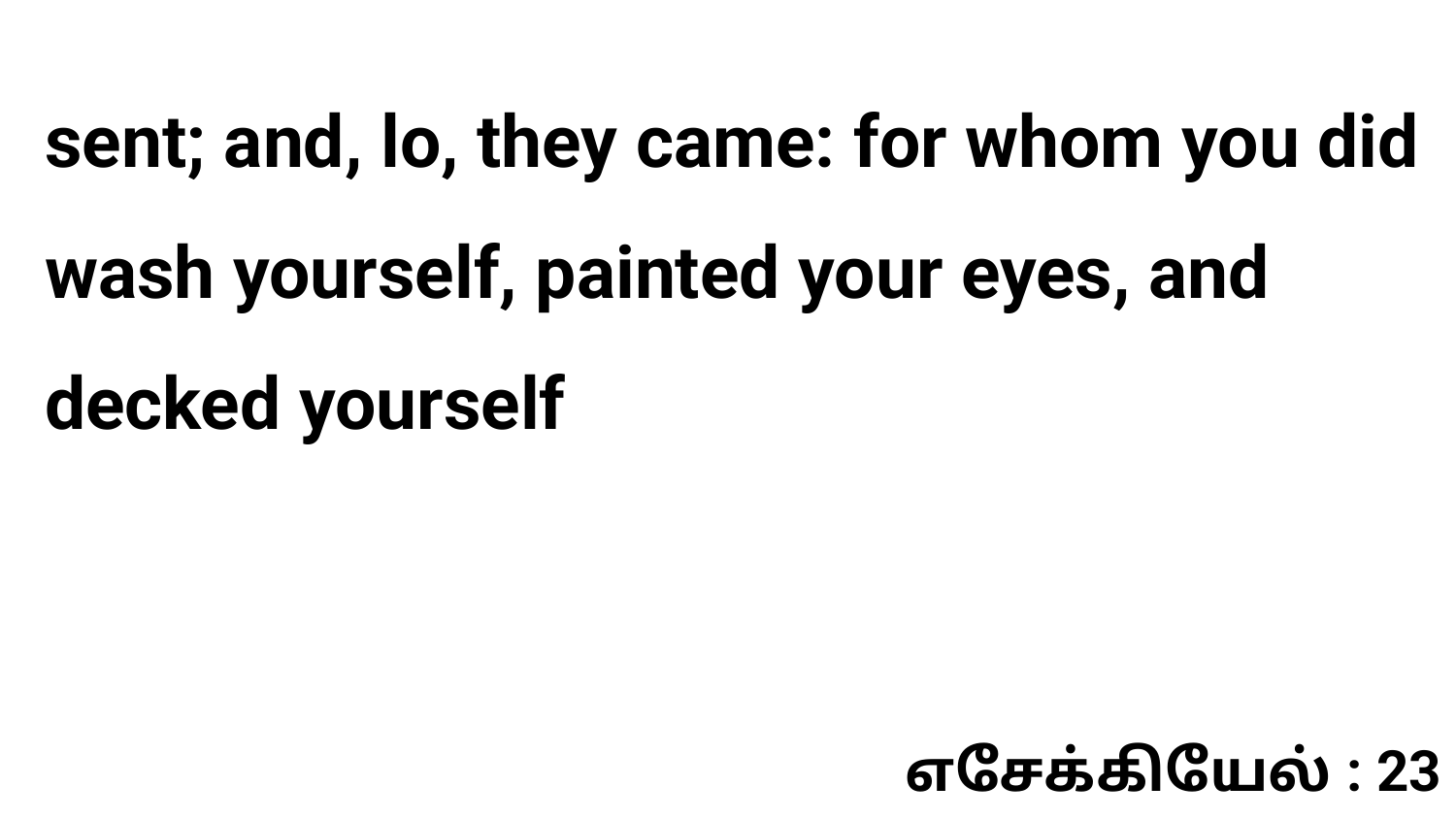

sent; and, lo, they came: for whom you did wash yourself, painted your eyes, and decked yourself
எசேக்கியேல் : 23